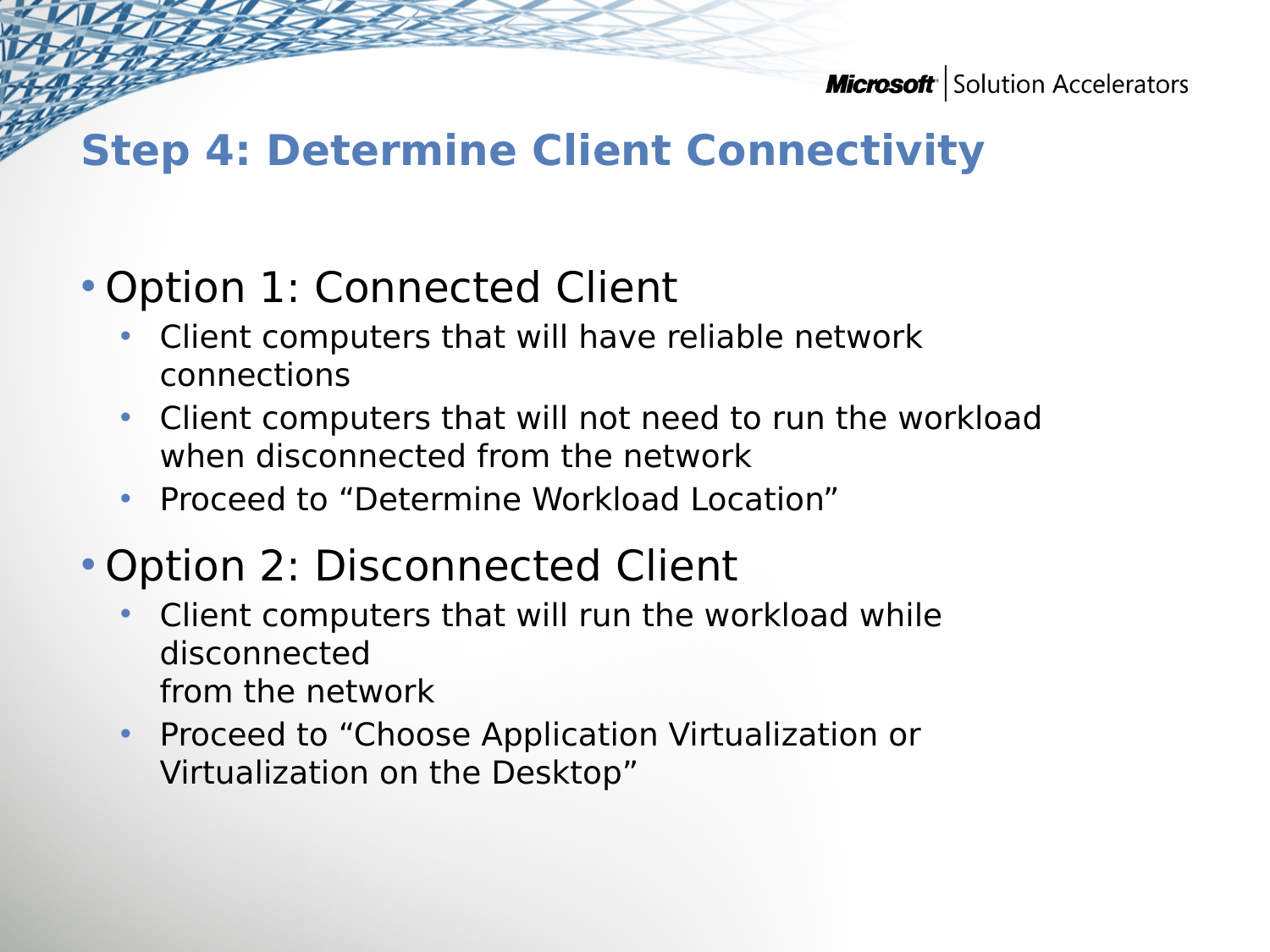

# Step 4: Determine Client Connectivity
Option 1: Connected Client
Client computers that will have reliable network connections
Client computers that will not need to run the workload
when disconnected from the network
Proceed to “Determine Workload Location”
Option 2: Disconnected Client
Client computers that will run the workload while disconnected
from the network
Proceed to “Choose Application Virtualization or Virtualization on the Desktop”